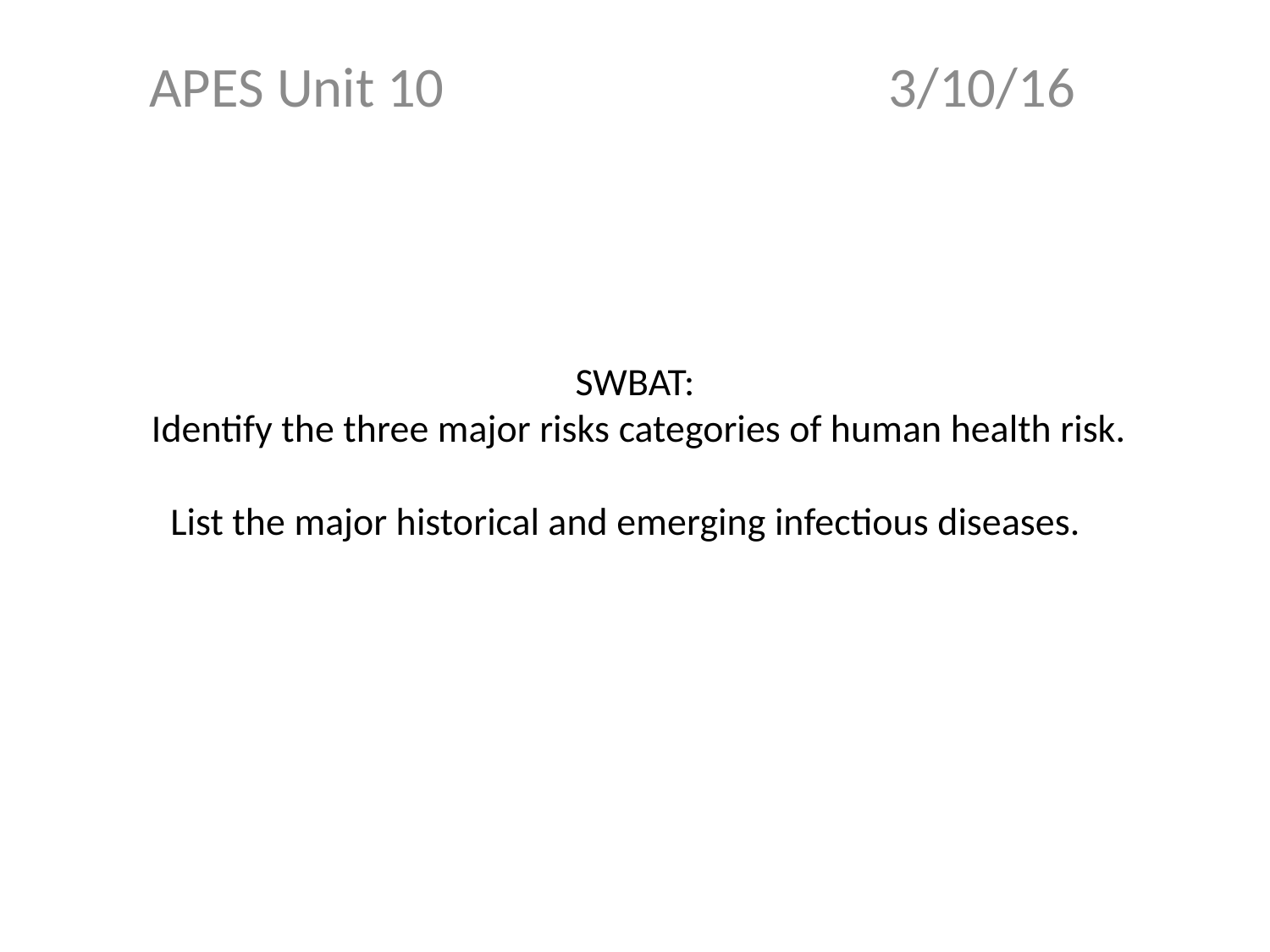

APES Unit 10                                   3/10/16
# SWBAT: Identify the three major risks categories of human health risk. List the major historical and emerging infectious diseases.